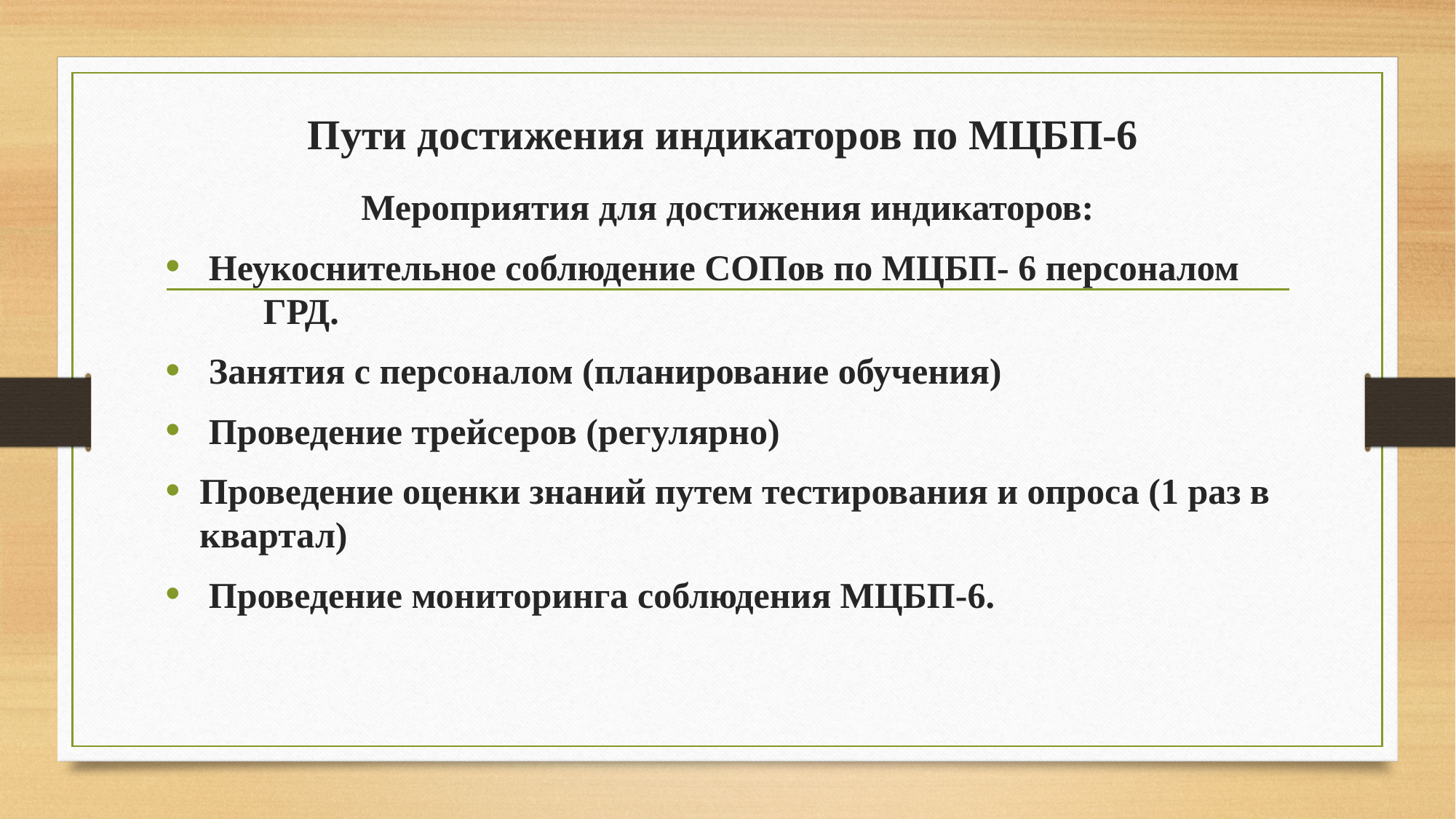

# Пути достижения индикаторов по МЦБП-6
Мероприятия для достижения индикаторов:
 Неукоснительное соблюдение СОПов по МЦБП- 6 персоналом             ГРД.
 Занятия с персоналом (планирование обучения)
 Проведение трейсеров (регулярно)
Проведение оценки знаний путем тестирования и опроса (1 раз в квартал)
 Проведение мониторинга соблюдения МЦБП-6.